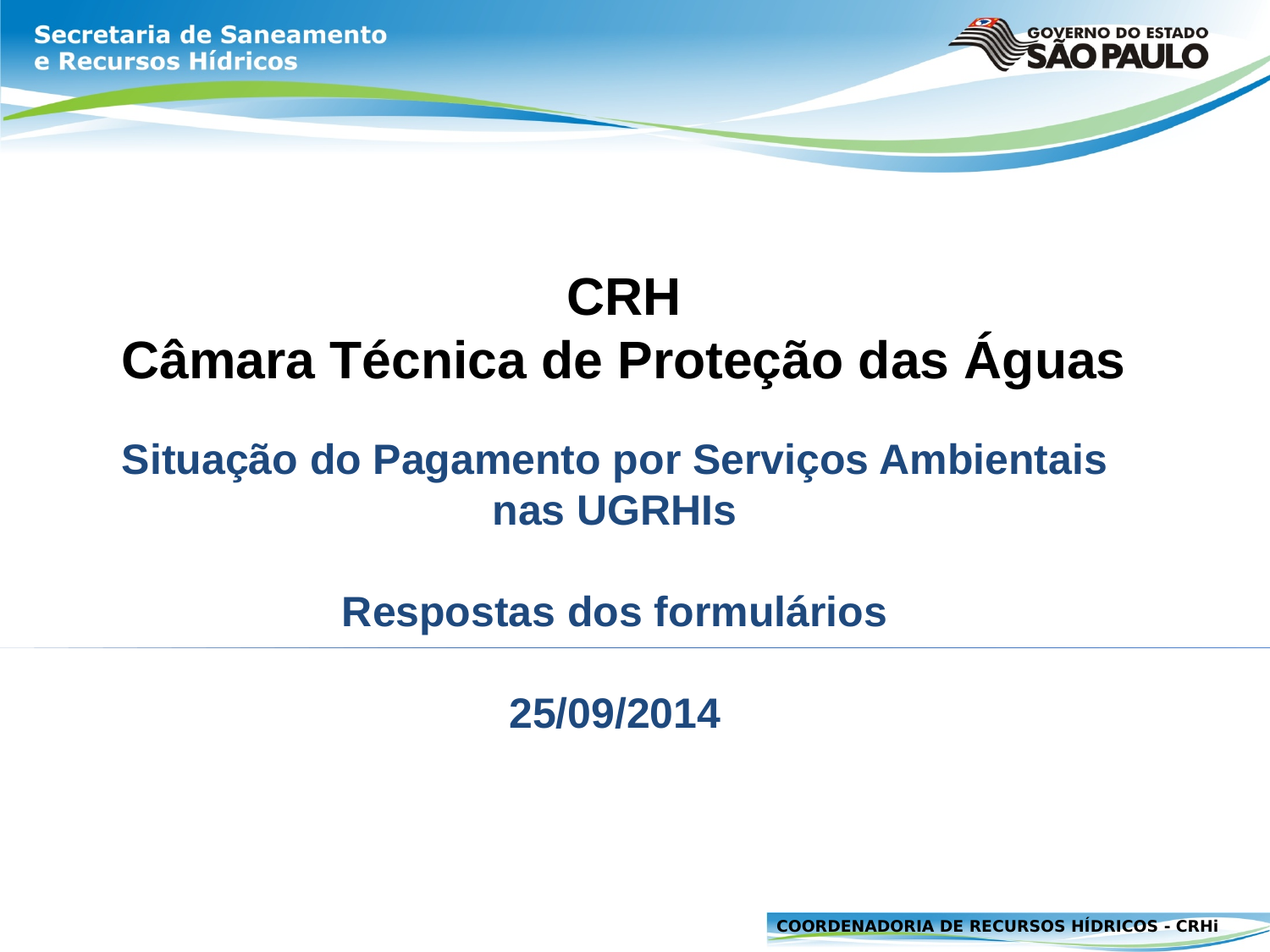

CRH
Câmara Técnica de Proteção das Águas
Situação do Pagamento por Serviços Ambientais nas UGRHIs

Respostas dos formulários

25/09/2014